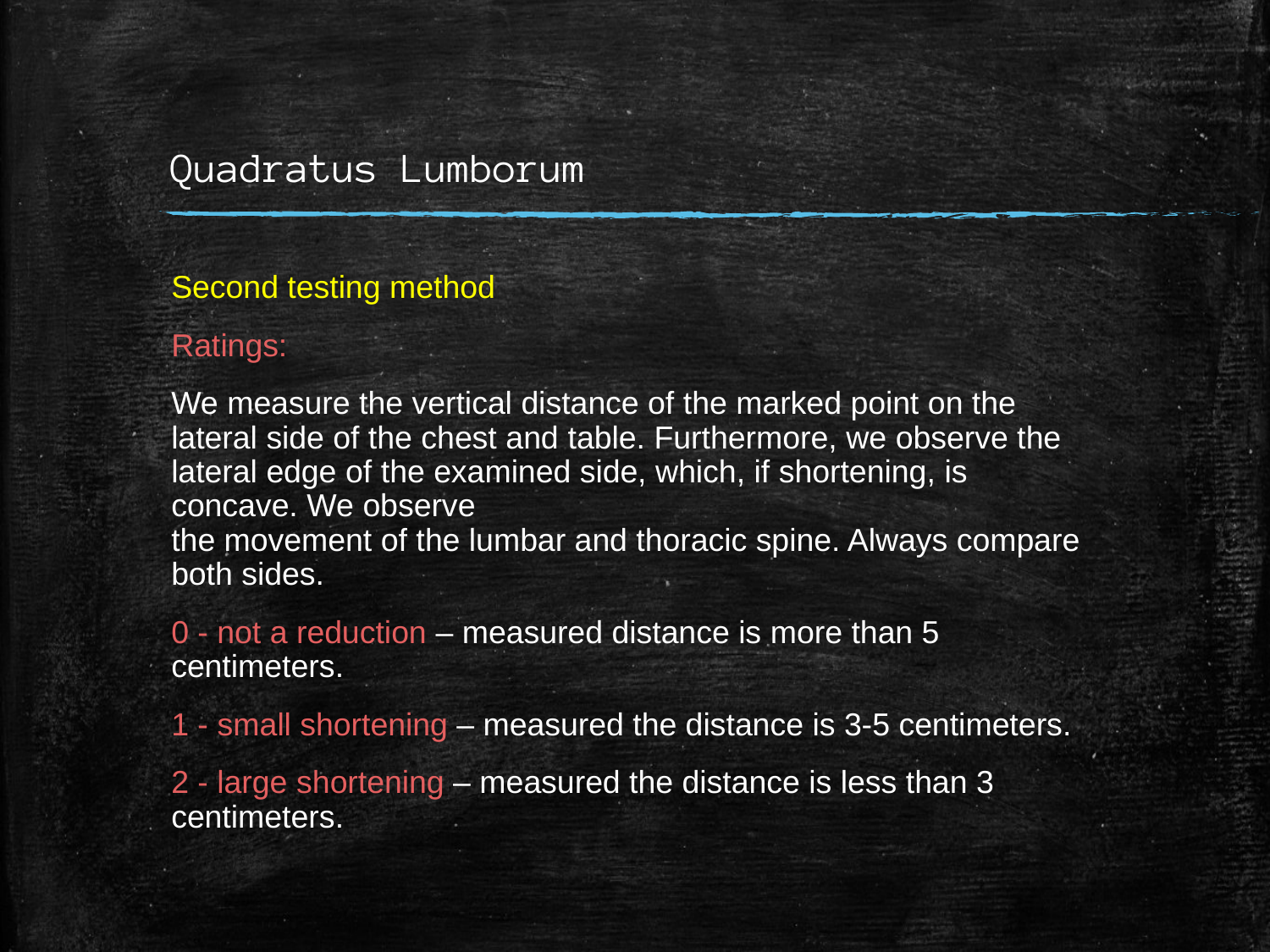

# Quadratus Lumborum
Second testing method
Ratings:
We measure the vertical distance of the marked point on the lateral side of the chest and table. Furthermore, we observe the lateral edge of the examined side, which, if shortening, is concave. We observe
the movement of the lumbar and thoracic spine. Always compare both sides.
0 - not a reduction – measured distance is more than 5 centimeters.
1 - small shortening – measured the distance is 3-5 centimeters.
2 - large shortening – measured the distance is less than 3 centimeters.